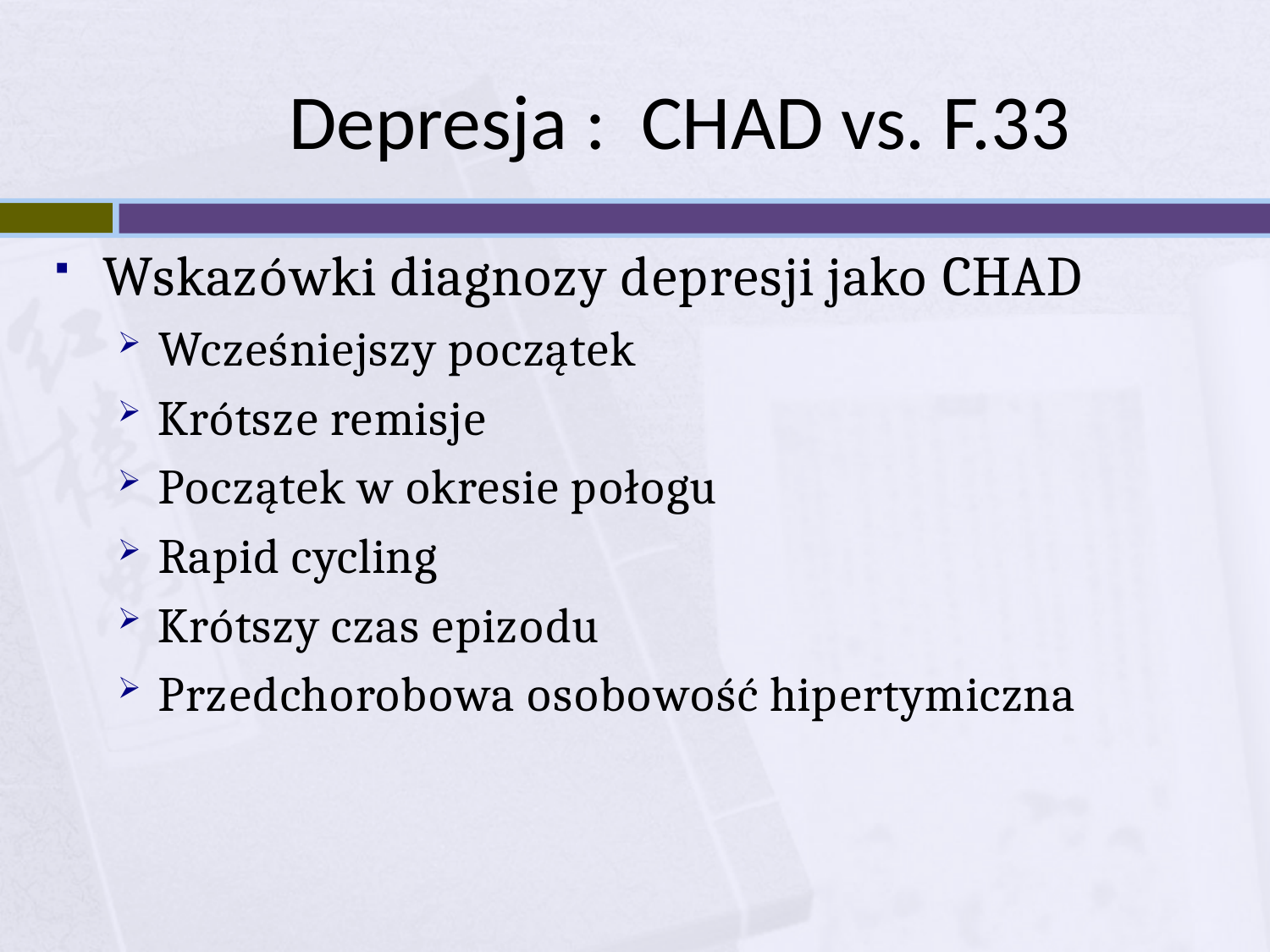

# Depresja :  CHAD vs. F.33
Wskazówki diagnozy depresji jako CHAD
Wcześniejszy początek
Krótsze remisje
Początek w okresie połogu
Rapid cycling
Krótszy czas epizodu
Przedchorobowa osobowość hipertymiczna